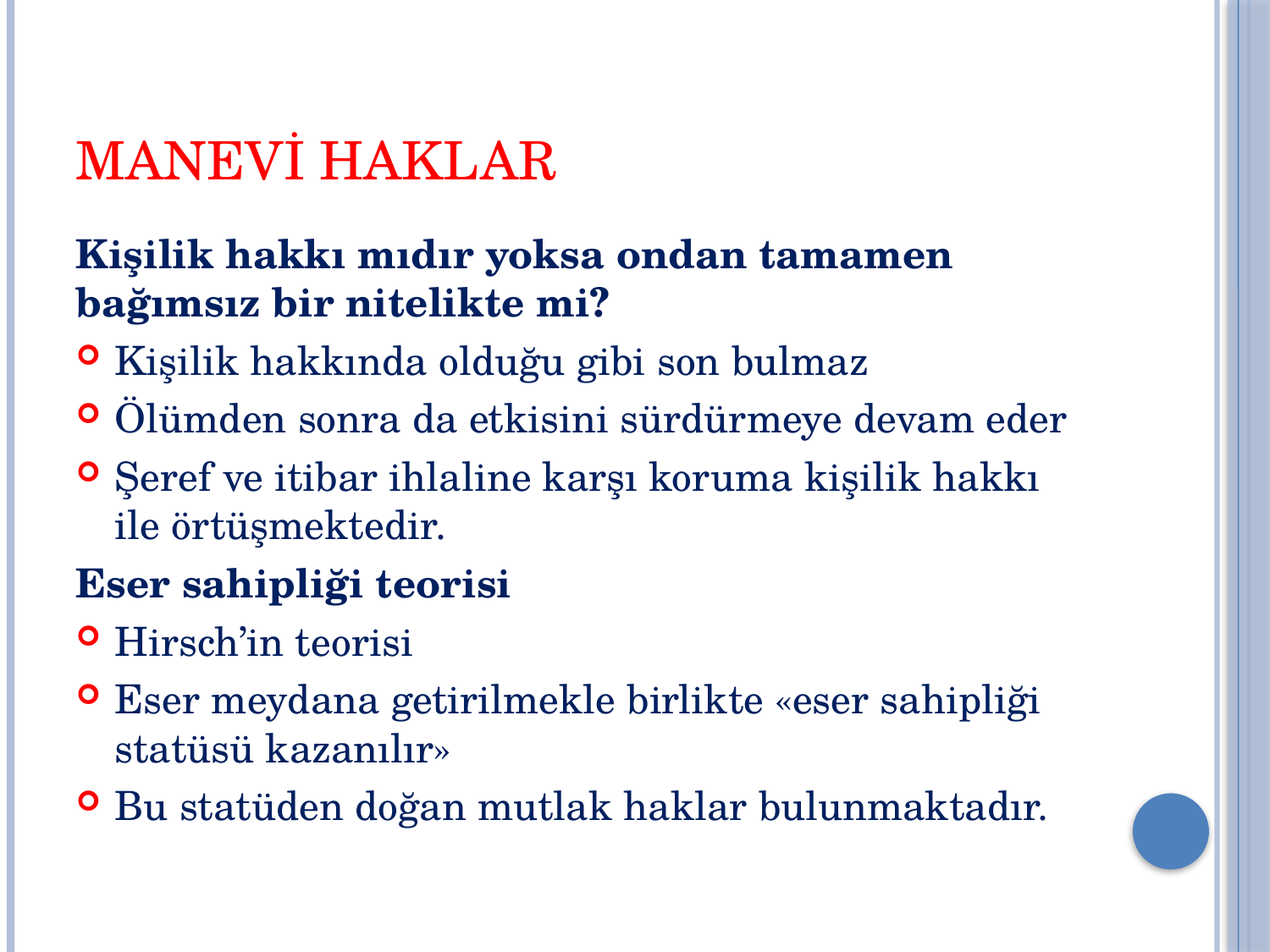

# Manevi Haklar
Kişilik hakkı mıdır yoksa ondan tamamen bağımsız bir nitelikte mi?
Kişilik hakkında olduğu gibi son bulmaz
Ölümden sonra da etkisini sürdürmeye devam eder
Şeref ve itibar ihlaline karşı koruma kişilik hakkı ile örtüşmektedir.
Eser sahipliği teorisi
Hirsch’in teorisi
Eser meydana getirilmekle birlikte «eser sahipliği statüsü kazanılır»
Bu statüden doğan mutlak haklar bulunmaktadır.